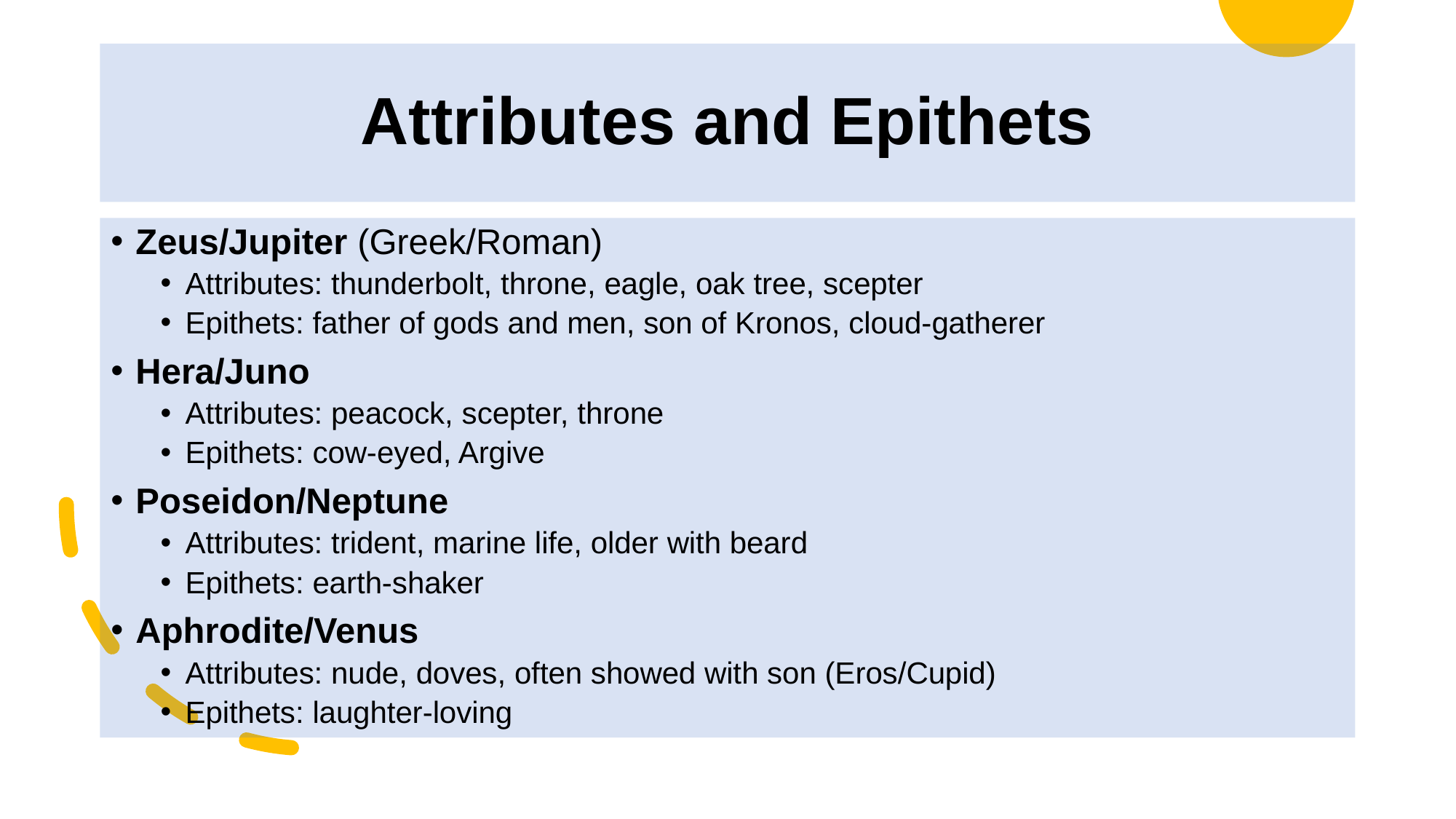

# Attributes and Epithets
Zeus/Jupiter (Greek/Roman)
Attributes: thunderbolt, throne, eagle, oak tree, scepter
Epithets: father of gods and men, son of Kronos, cloud-gatherer
Hera/Juno
Attributes: peacock, scepter, throne
Epithets: cow-eyed, Argive
Poseidon/Neptune
Attributes: trident, marine life, older with beard
Epithets: earth-shaker
Aphrodite/Venus
Attributes: nude, doves, often showed with son (Eros/Cupid)
Epithets: laughter-loving